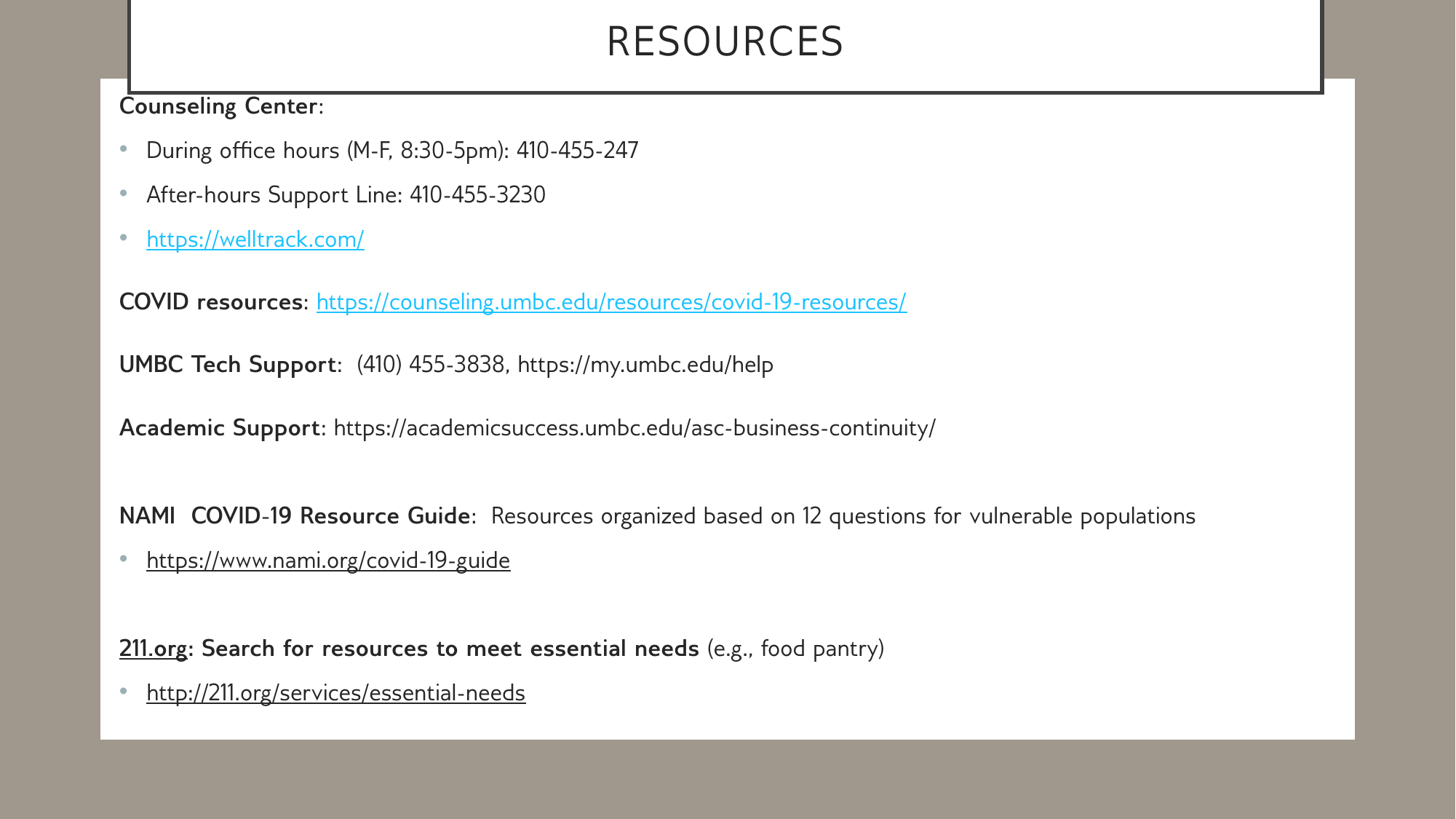

Resources
Counseling Center:
During office hours (M-F, 8:30-5pm): 410-455-247
After-hours Support Line: 410-455-3230
https://welltrack.com/
COVID resources: https://counseling.umbc.edu/resources/covid-19-resources/
UMBC Tech Support:  (410) 455-3838, https://my.umbc.edu/help
Academic Support: https://academicsuccess.umbc.edu/asc-business-continuity/

NAMI  COVID-19 Resource Guide:  Resources organized based on 12 questions for vulnerable populations
https://www.nami.org/covid-19-guide

211.org: Search for resources to meet essential needs (e.g., food pantry)
http://211.org/services/essential-needs